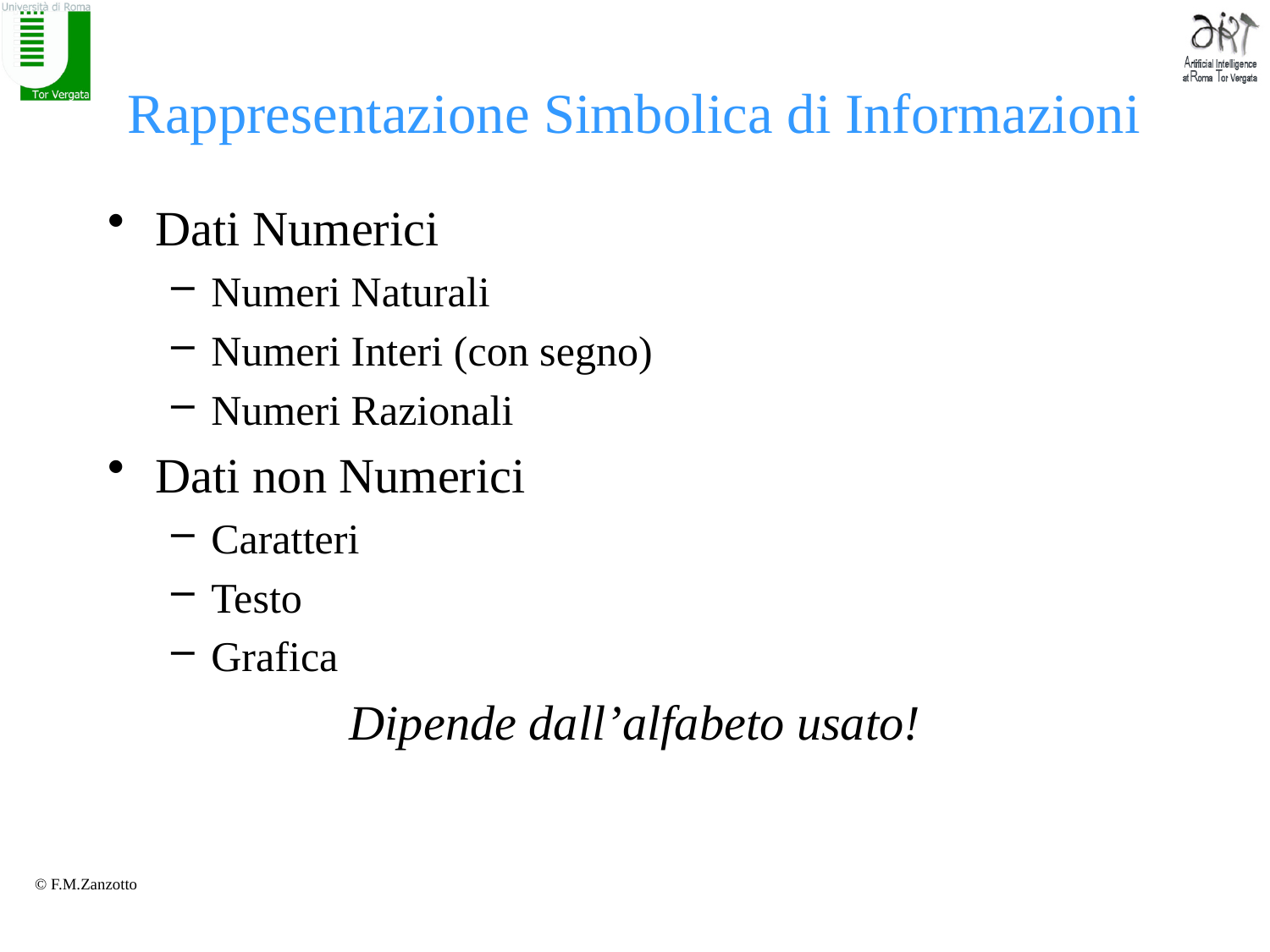

# Rappresentazione Simbolica di Informazioni
Dati Numerici
Numeri Naturali
Numeri Interi (con segno)
Numeri Razionali
Dati non Numerici
Caratteri
Testo
Grafica
Dipende dall’alfabeto usato!